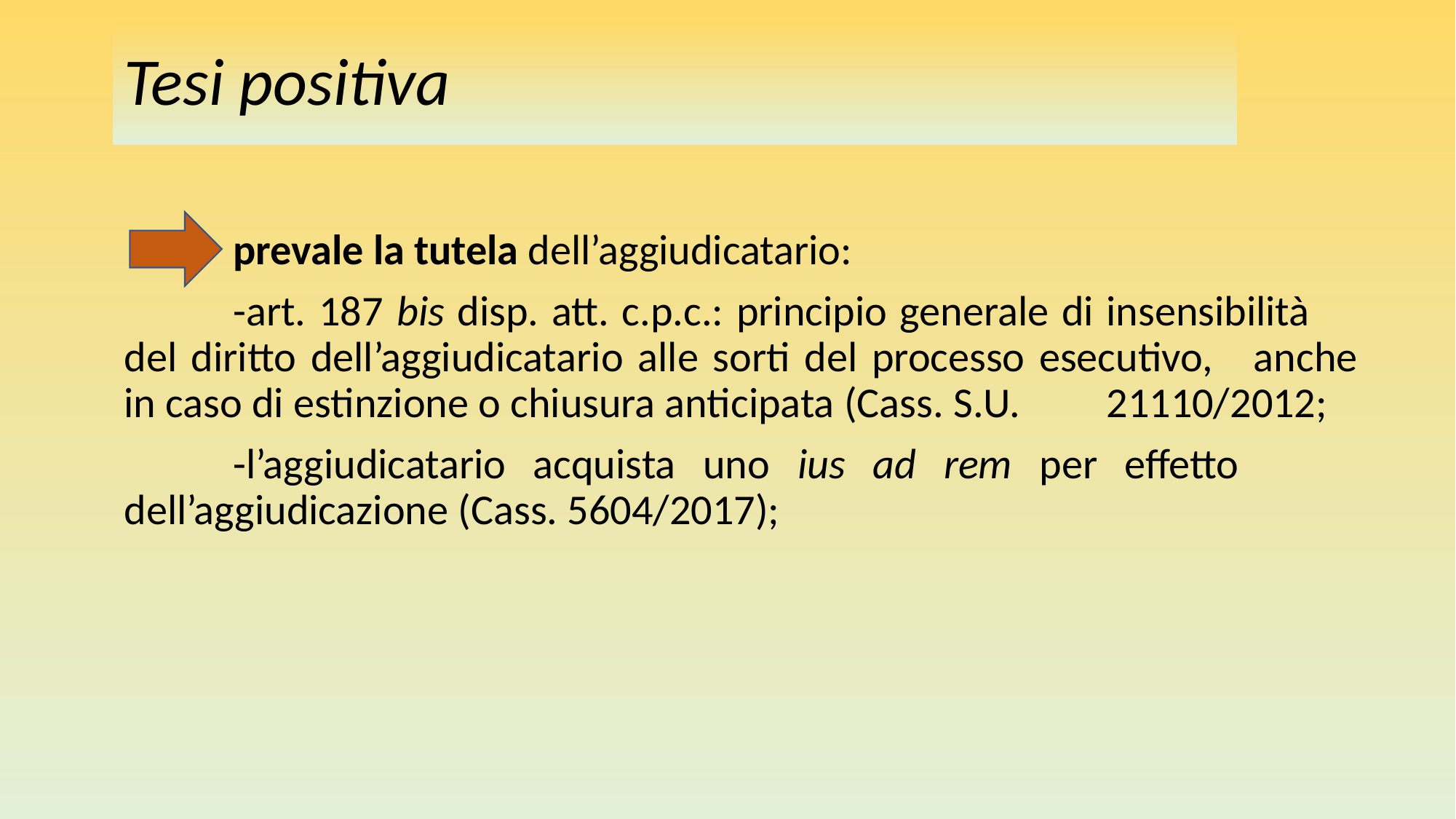

# Tesi positiva

	prevale la tutela dell’aggiudicatario:
	-art. 187 bis disp. att. c.p.c.: principio generale di insensibilità 	del diritto dell’aggiudicatario alle sorti del processo esecutivo, 	anche in caso di estinzione o chiusura anticipata (Cass. S.U. 	21110/2012;
	-l’aggiudicatario acquista uno ius ad rem per effetto 	dell’aggiudicazione (Cass. 5604/2017);